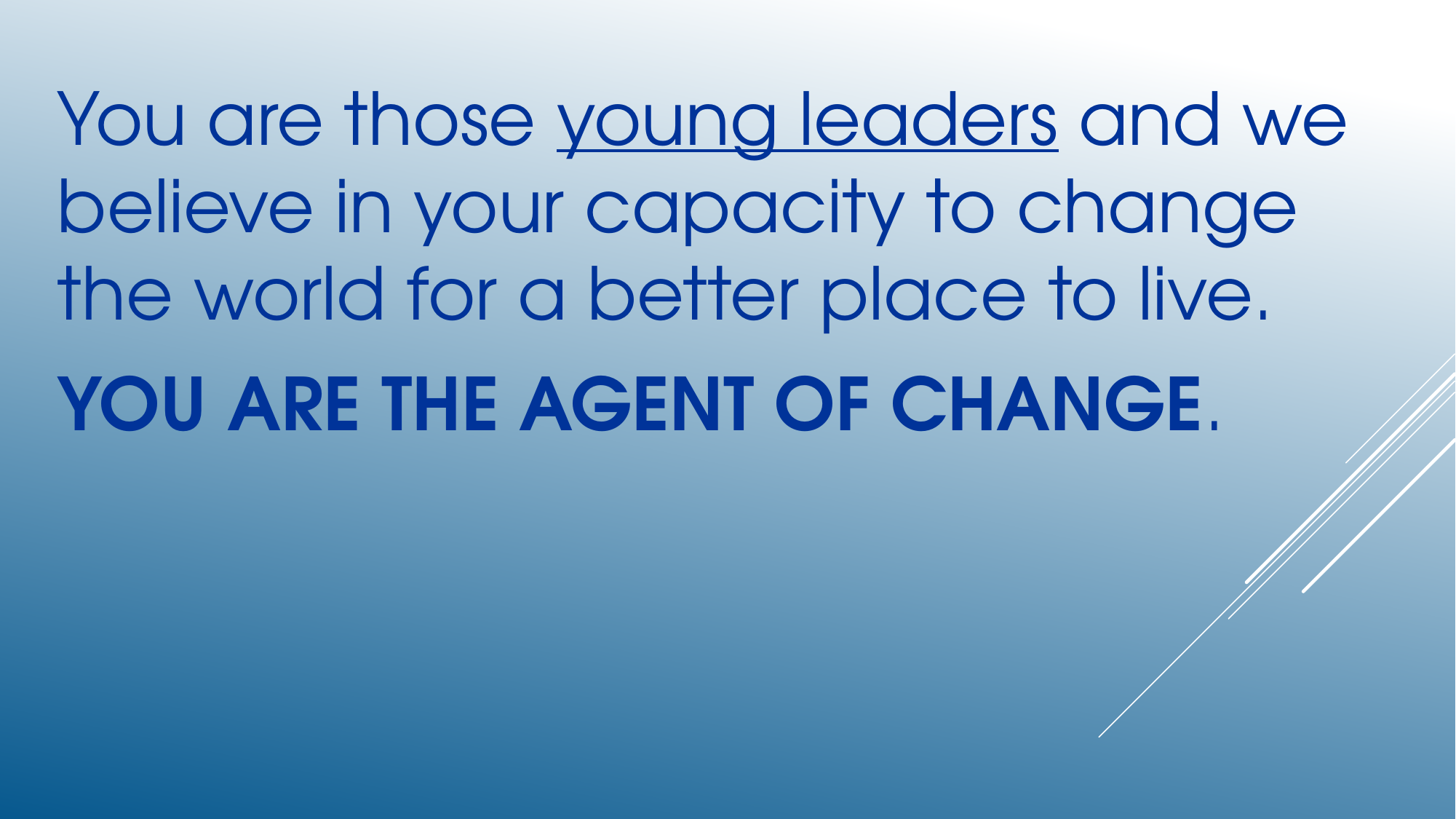

You are those young leaders and we believe in your capacity to change the world for a better place to live.
YOU ARE THE AGENT OF CHANGE.